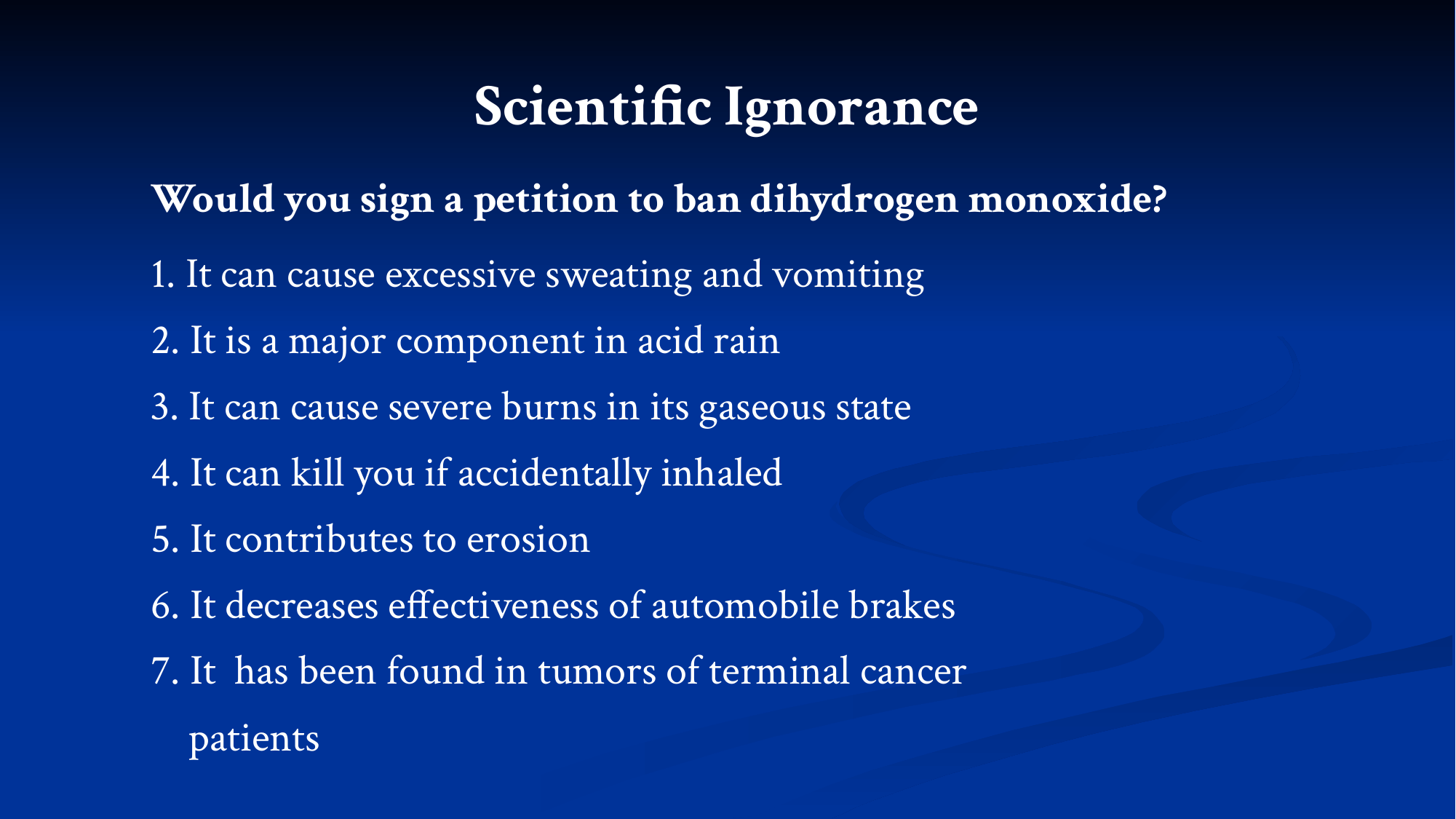

# Scientific Ignorance
	Would you sign a petition to ban dihydrogen monoxide?
	1. It can cause excessive sweating and vomiting
2. It is a major component in acid rain
3. It can cause severe burns in its gaseous state
4. It can kill you if accidentally inhaled
5. It contributes to erosion
6. It decreases effectiveness of automobile brakes
7. It  has been found in tumors of terminal cancer
    patients